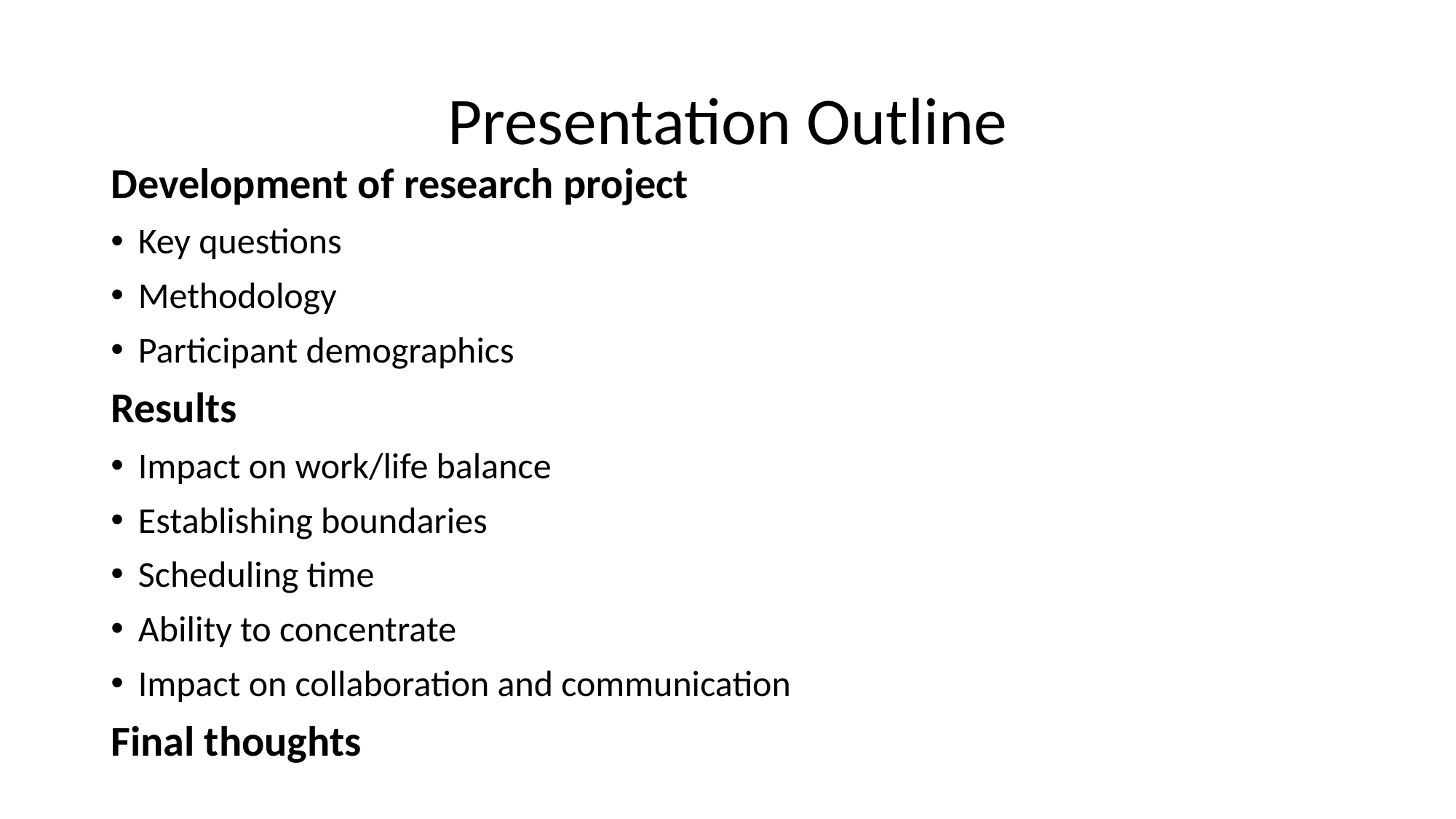

# Presentation Outline
Development of research project
Key questions
Methodology
Participant demographics
Results
Impact on work/life balance
Establishing boundaries
Scheduling time
Ability to concentrate
Impact on collaboration and communication
Final thoughts